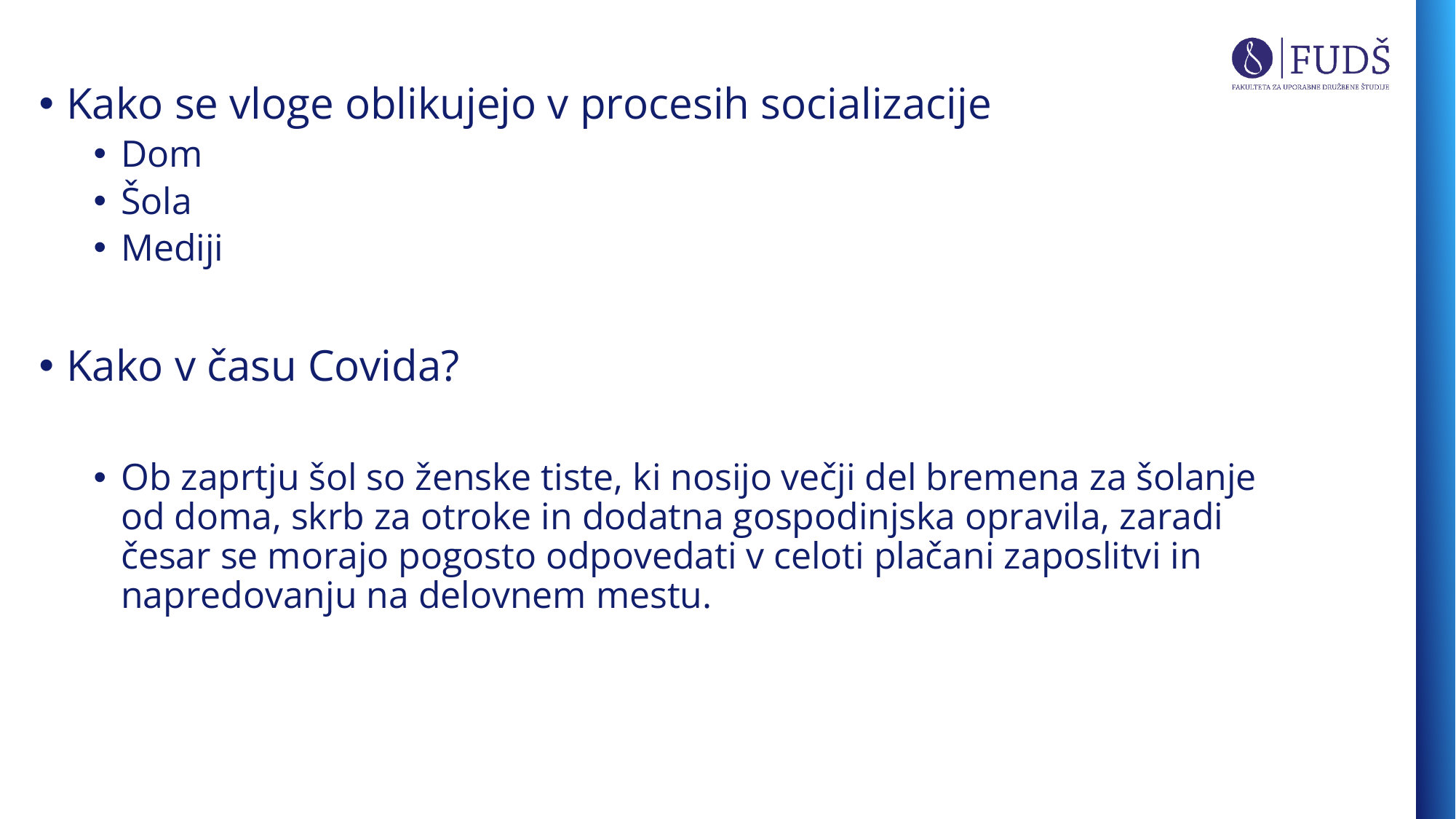

Kako se vloge oblikujejo v procesih socializacije
Dom
Šola
Mediji

Kako v času Covida?

Ob zaprtju šol so ženske tiste, ki nosijo večji del bremena za šolanje od doma, skrb za otroke in dodatna gospodinjska opravila, zaradi česar se morajo pogosto odpovedati v celoti plačani zaposlitvi in napredovanju na delovnem mestu.